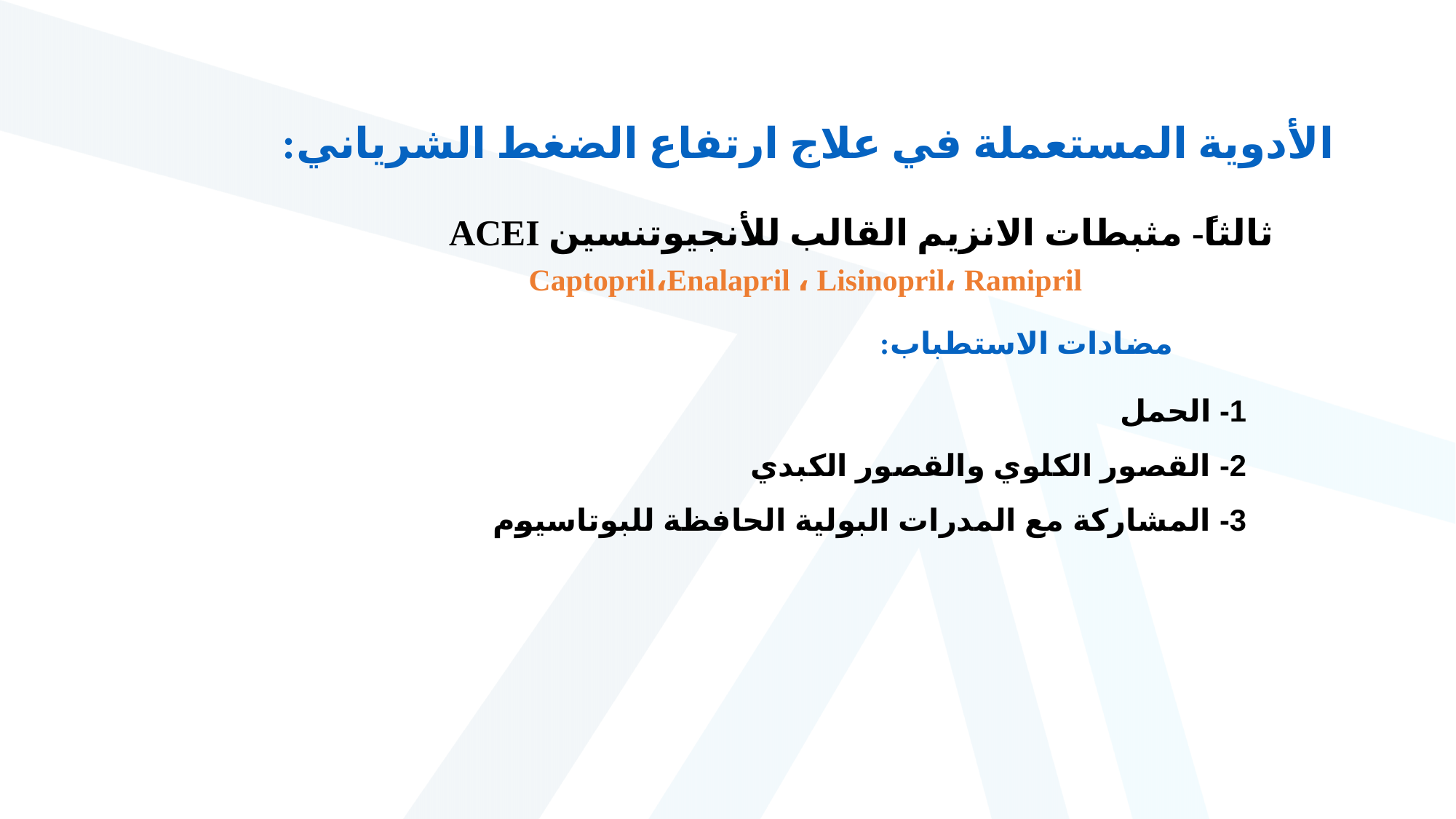

الأدوية المستعملة في علاج ارتفاع الضغط الشرياني:
ثالثاً- مثبطات الانزيم القالب للأنجيوتنسين ACEI
 Captopril،Enalapril ، Lisinopril، Ramipril
مضادات الاستطباب:
1- الحمل
2- القصور الكلوي والقصور الكبدي
3- المشاركة مع المدرات البولية الحافظة للبوتاسيوم